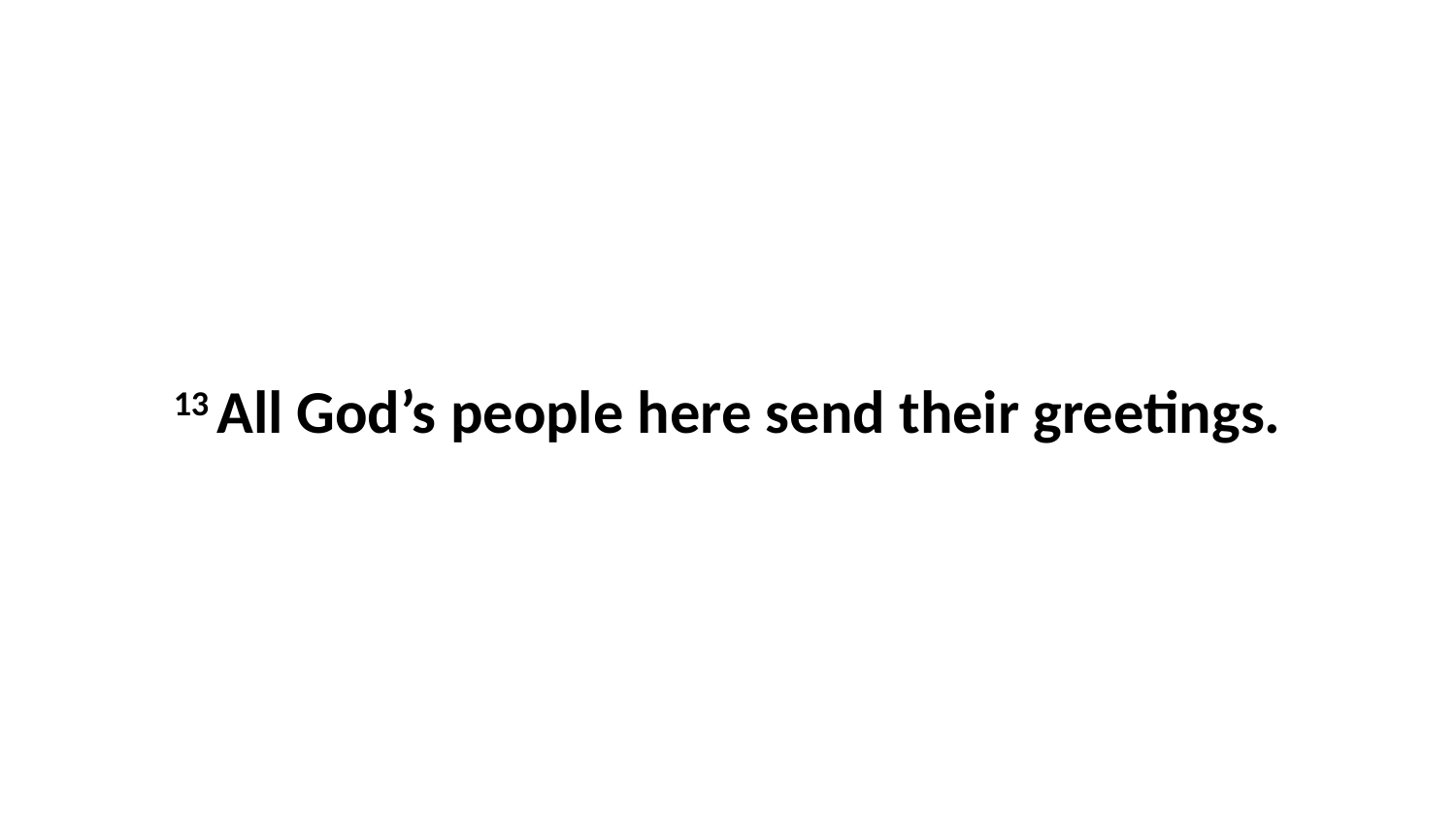

13 All God’s people here send their greetings.